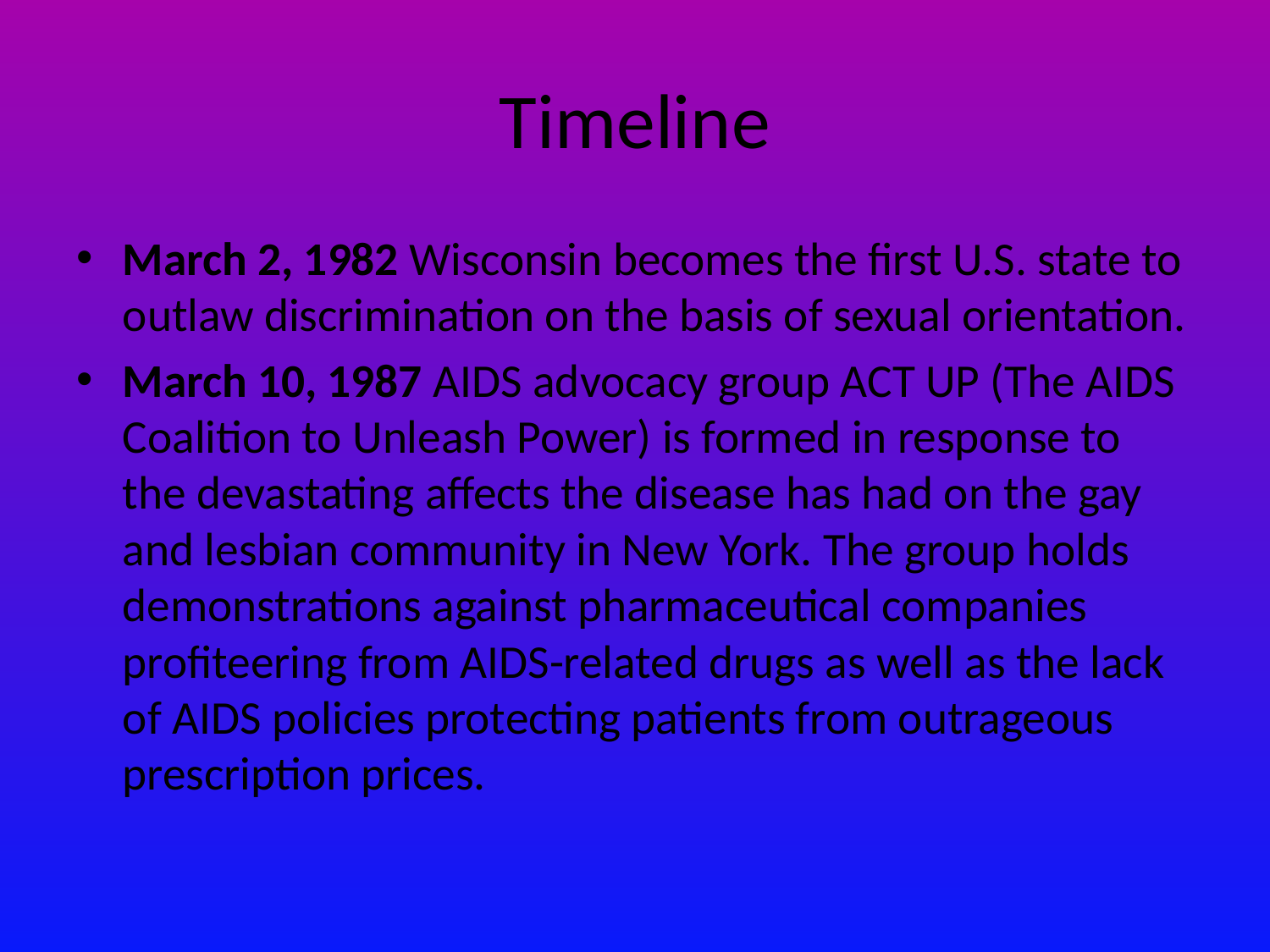

# Timeline
March 2, 1982 Wisconsin becomes the first U.S. state to outlaw discrimination on the basis of sexual orientation.
March 10, 1987 AIDS advocacy group ACT UP (The AIDS Coalition to Unleash Power) is formed in response to the devastating affects the disease has had on the gay and lesbian community in New York. The group holds demonstrations against pharmaceutical companies profiteering from AIDS-related drugs as well as the lack of AIDS policies protecting patients from outrageous prescription prices.